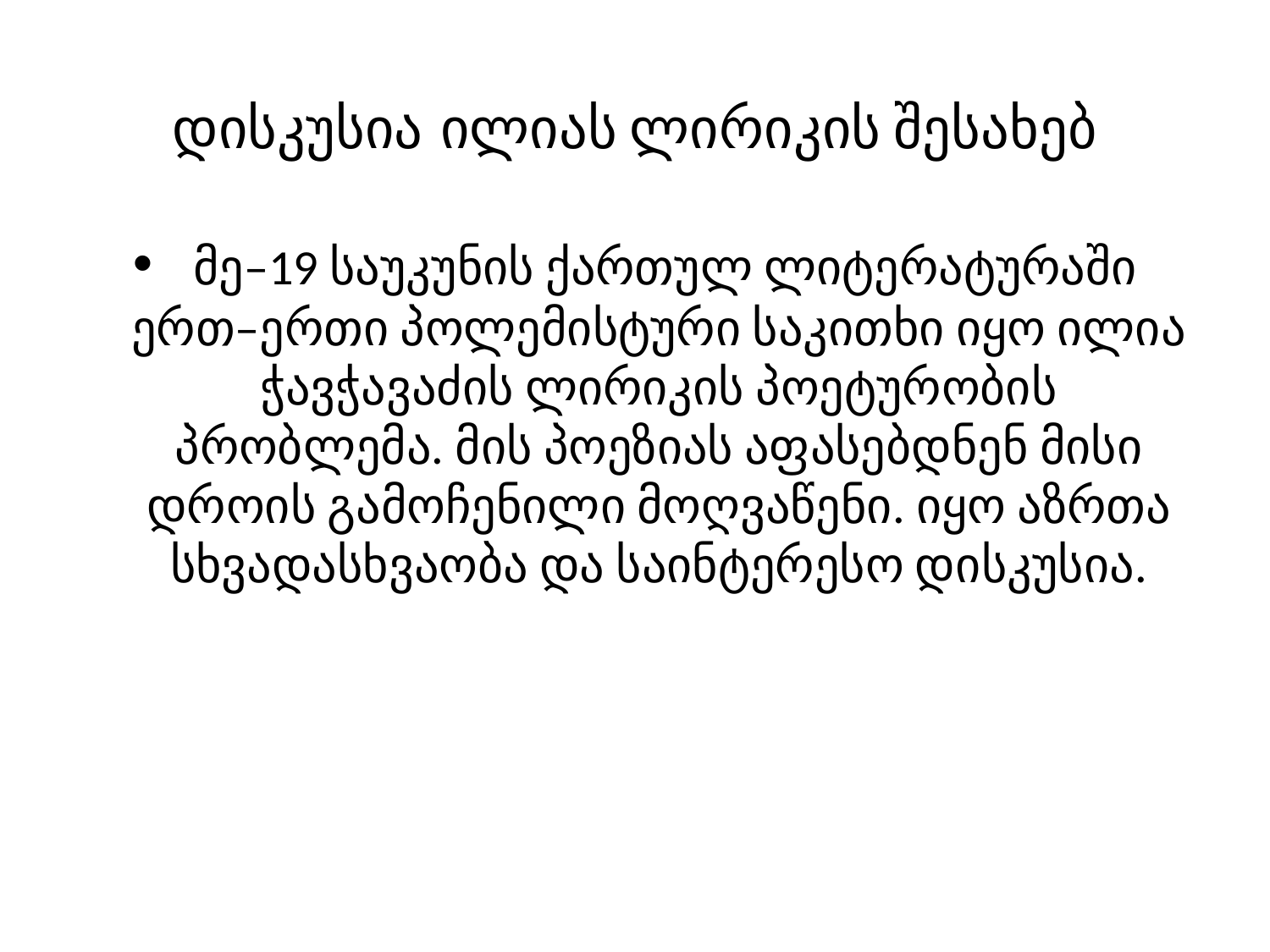

# დისკუსია ილიას ლირიკის შესახებ
 მე–19 საუკუნის ქართულ ლიტერატურაში ერთ–ერთი პოლემისტური საკითხი იყო ილია ჭავჭავაძის ლირიკის პოეტურობის პრობლემა. მის პოეზიას აფასებდნენ მისი დროის გამოჩენილი მოღვაწენი. იყო აზრთა სხვადასხვაობა და საინტერესო დისკუსია.